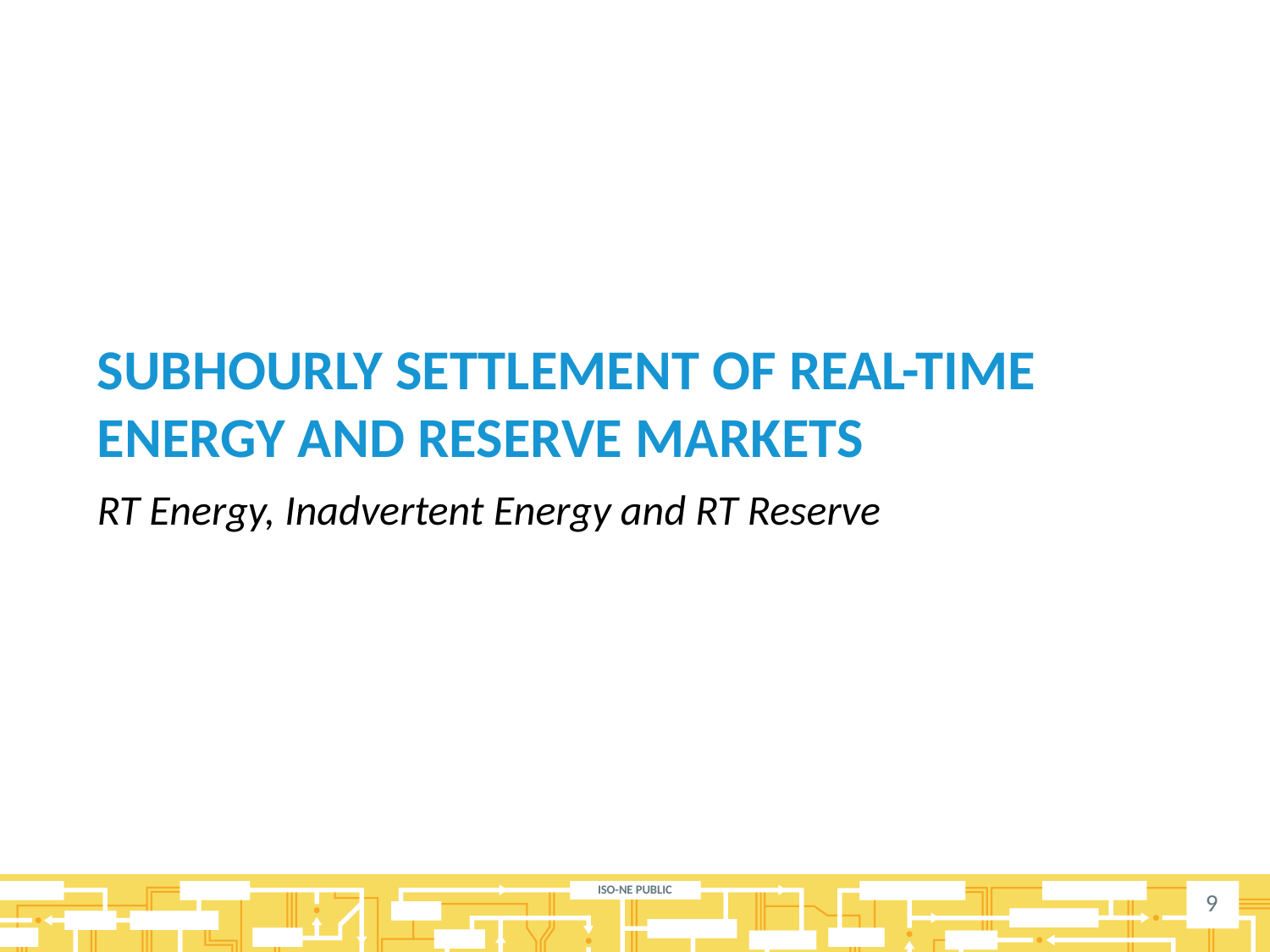

# Subhourly Settlement of Real-Time Energy and reserve Markets
RT Energy, Inadvertent Energy and RT Reserve
9